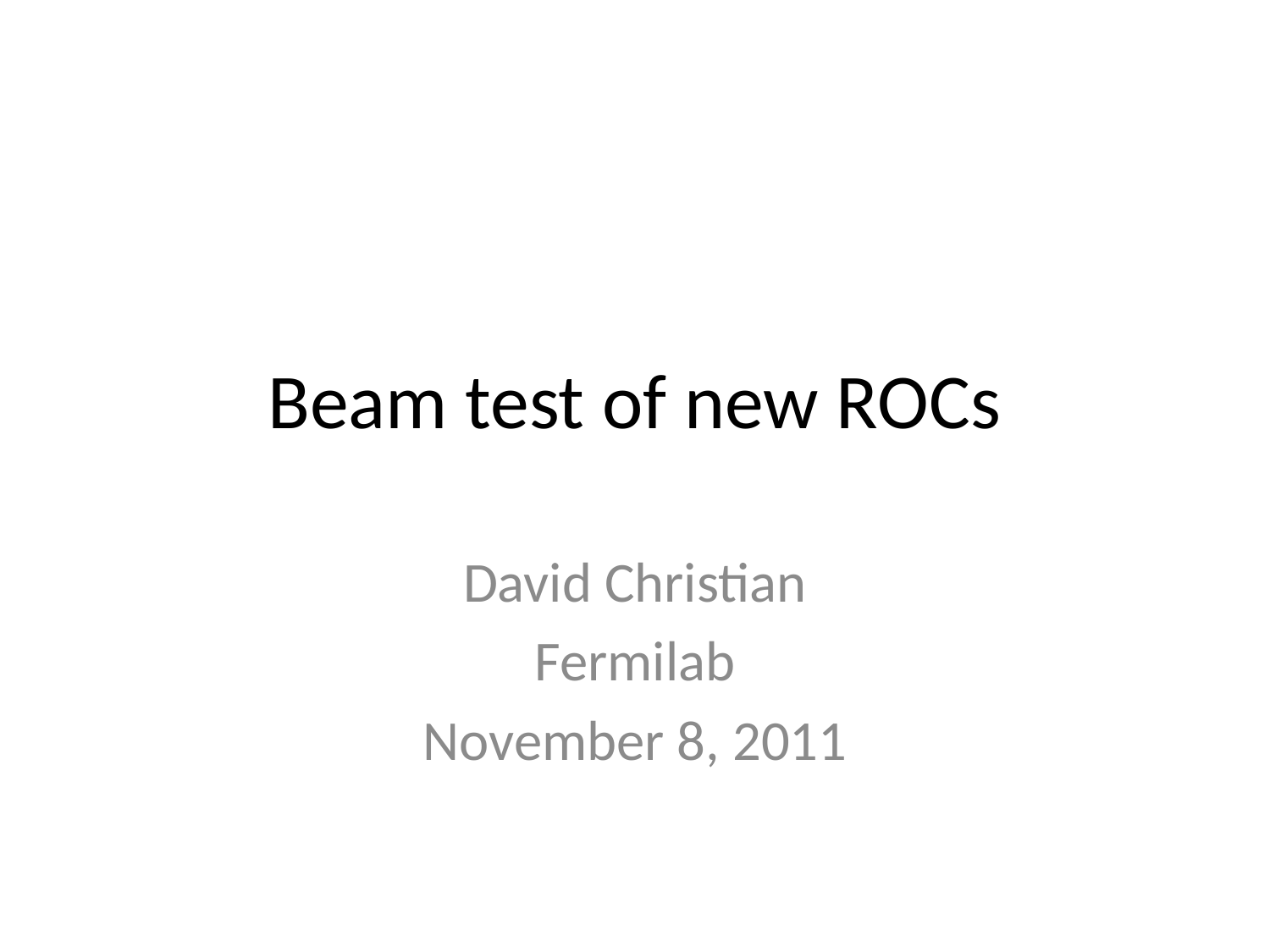

# Beam test of new ROCs
David Christian
Fermilab
November 8, 2011